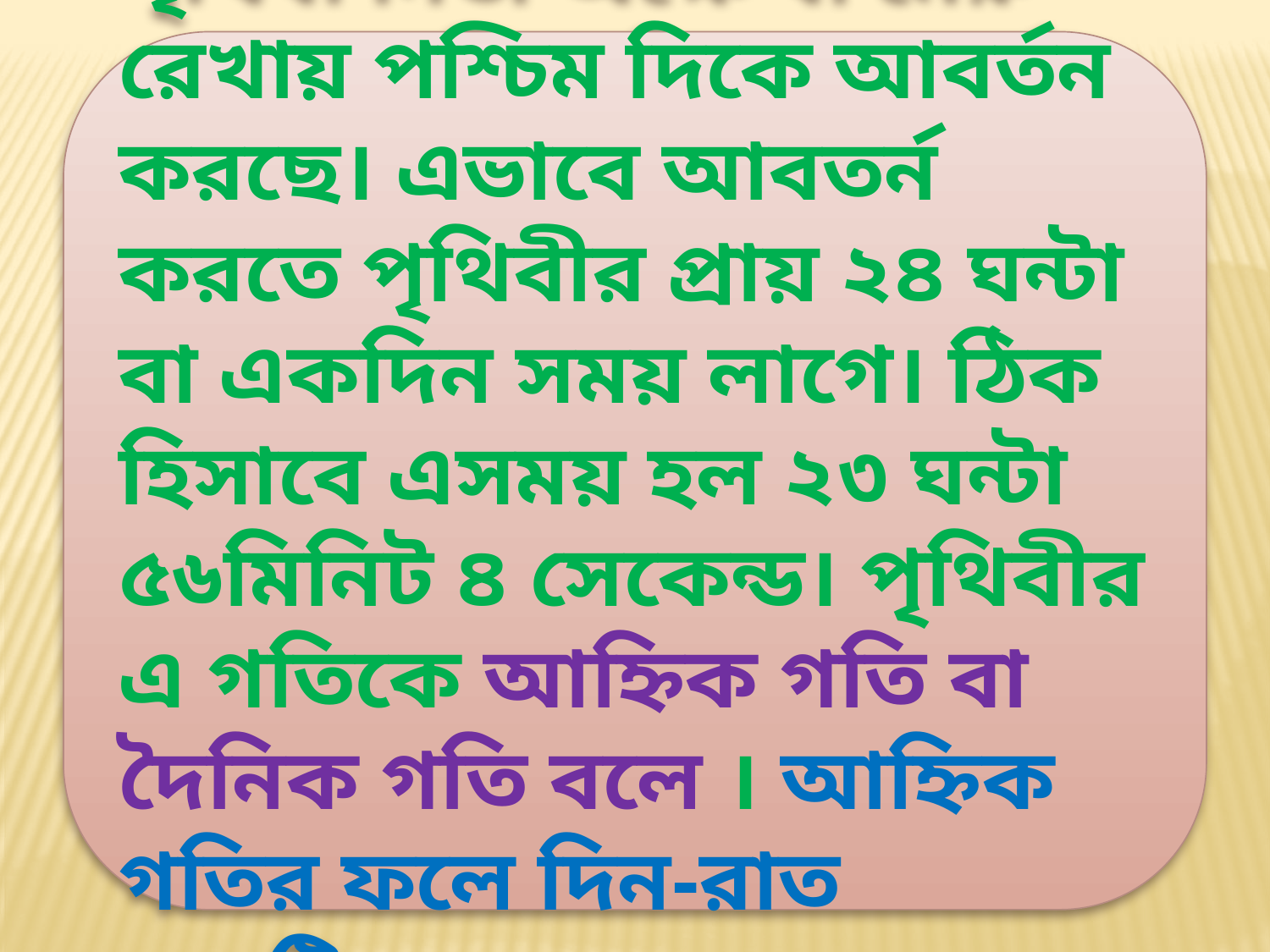

পৃথিবী নিজ অক্ষে বা মেরু রেখায় পশ্চিম দিকে আবর্তন করছে। এভাবে আবতর্ন করতে পৃথিবীর প্রায় ২৪ ঘন্টা বা একদিন সময় লাগে। ঠিক হিসাবে এসময় হল ২৩ ঘন্টা ৫৬মিনিট ৪ সেকেন্ড। পৃথিবীর এ গতিকে আহ্নিক গতি বা দৈনিক গতি বলে । আহ্নিক গতির ফলে দিন-রাত সংঘটিত হয় ।